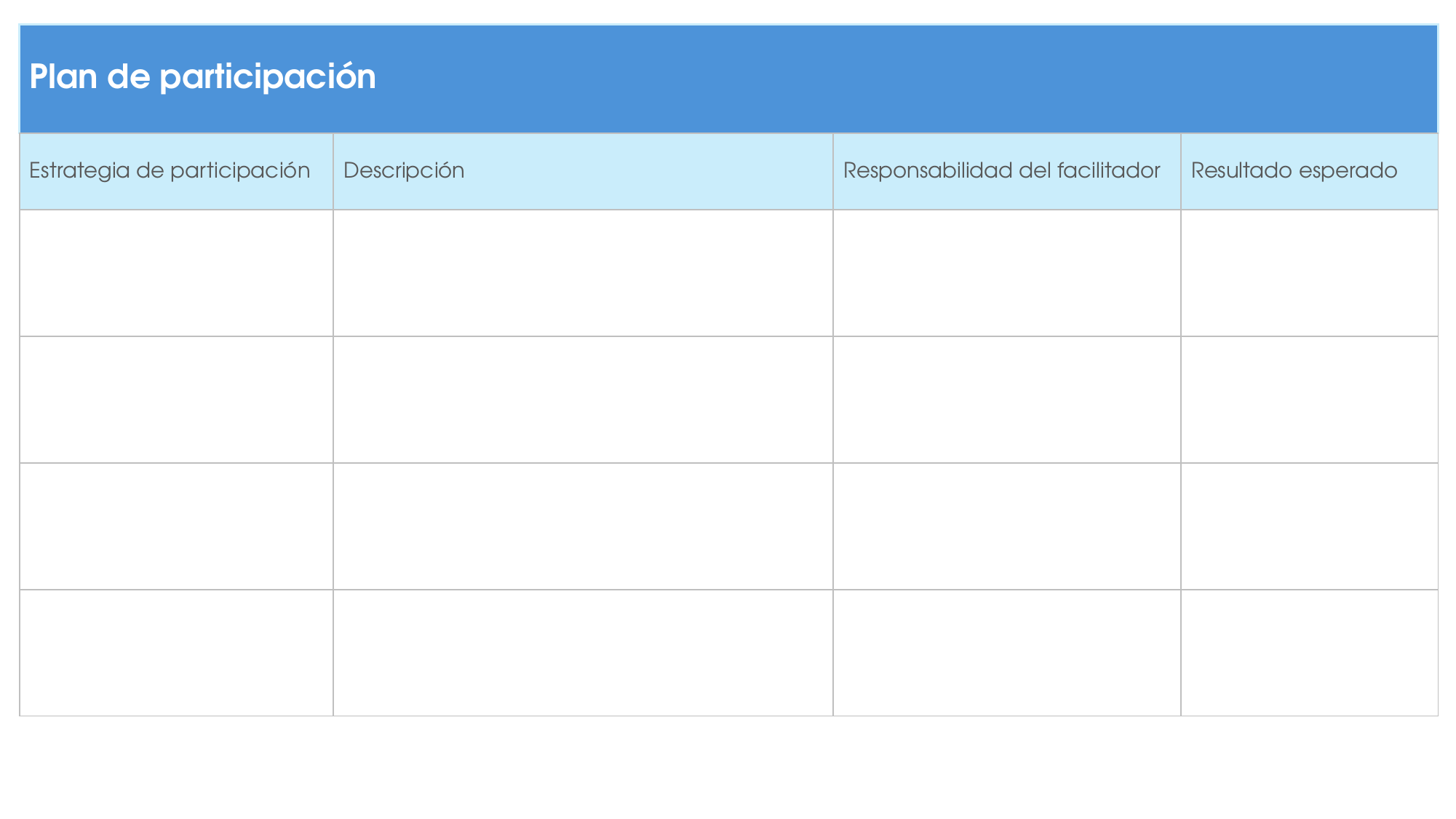

| Plan de participación |  |  |  |
| --- | --- | --- | --- |
| Estrategia de participación | Descripción | Responsabilidad del facilitador | Resultado esperado |
|  |  |  |  |
|  |  |  |  |
|  |  |  |  |
|  |  |  |  |